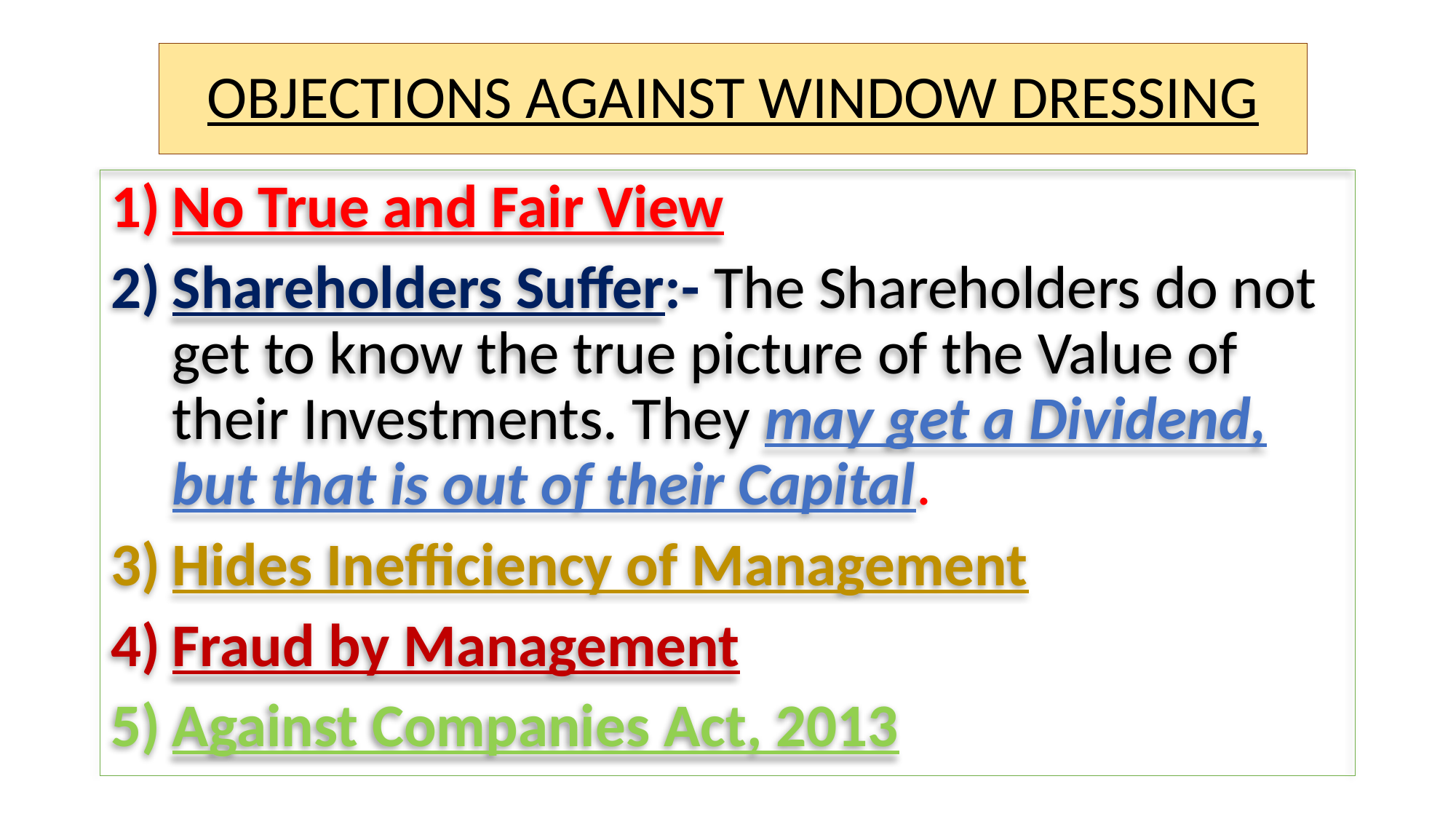

# OBJECTIONS AGAINST WINDOW DRESSING
No True and Fair View
Shareholders Suffer:- The Shareholders do not get to know the true picture of the Value of their Investments. They may get a Dividend, but that is out of their Capital.
Hides Inefficiency of Management
Fraud by Management
Against Companies Act, 2013